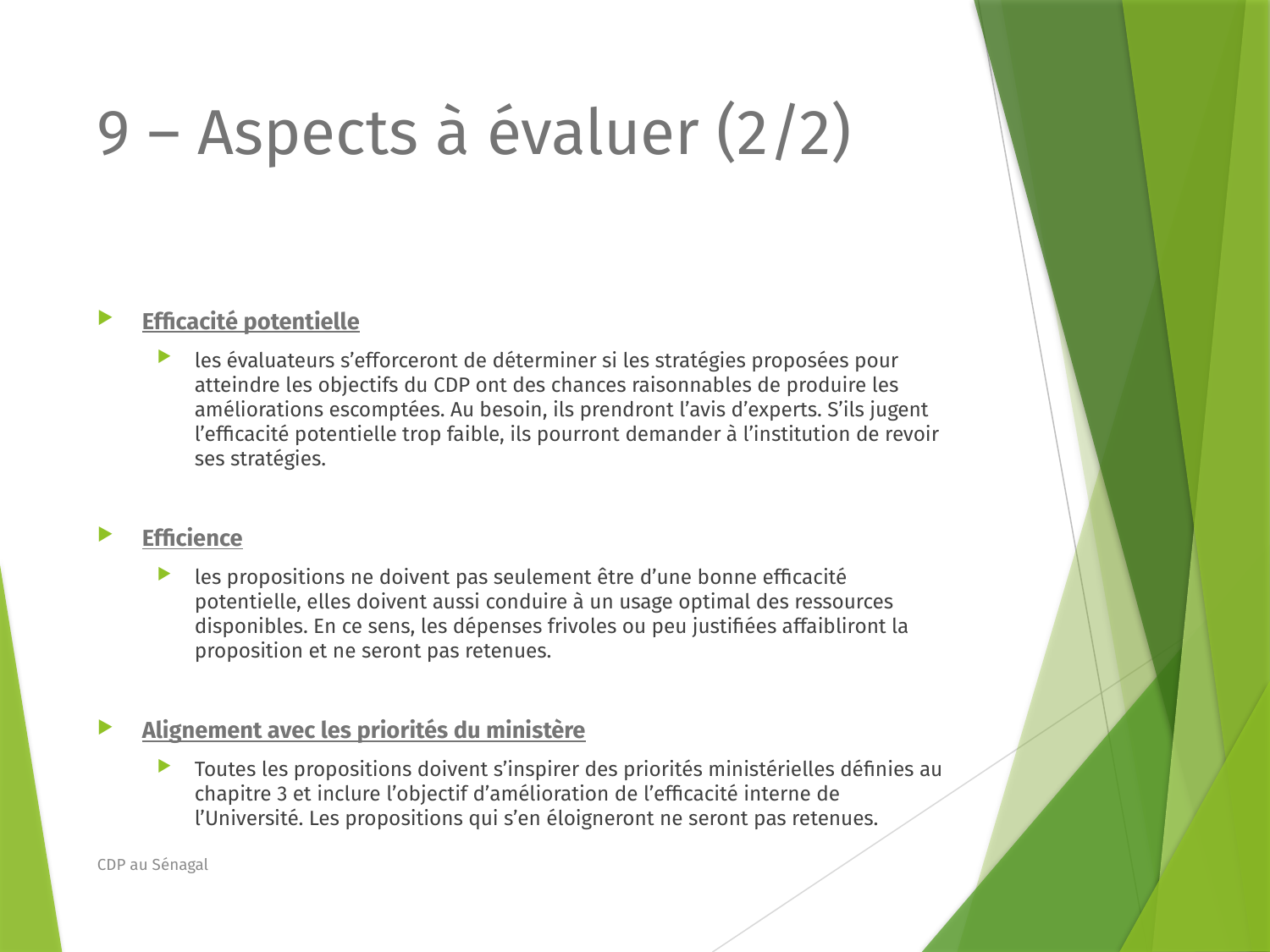

# 9 – Aspects à évaluer (2/2)
Efficacité potentielle
les évaluateurs s’efforceront de déterminer si les stratégies proposées pour atteindre les objectifs du CDP ont des chances raisonnables de produire les améliorations escomptées. Au besoin, ils prendront l’avis d’experts. S’ils jugent l’efficacité potentielle trop faible, ils pourront demander à l’institution de revoir ses stratégies.

Efficience
les propositions ne doivent pas seulement être d’une bonne efficacité potentielle, elles doivent aussi conduire à un usage optimal des ressources disponibles. En ce sens, les dépenses frivoles ou peu justifiées affaibliront la proposition et ne seront pas retenues.

Alignement avec les priorités du ministère
Toutes les propositions doivent s’inspirer des priorités ministérielles définies au chapitre 3 et inclure l’objectif d’amélioration de l’efficacité interne de l’Université. Les propositions qui s’en éloigneront ne seront pas retenues.
CDP au Sénagal